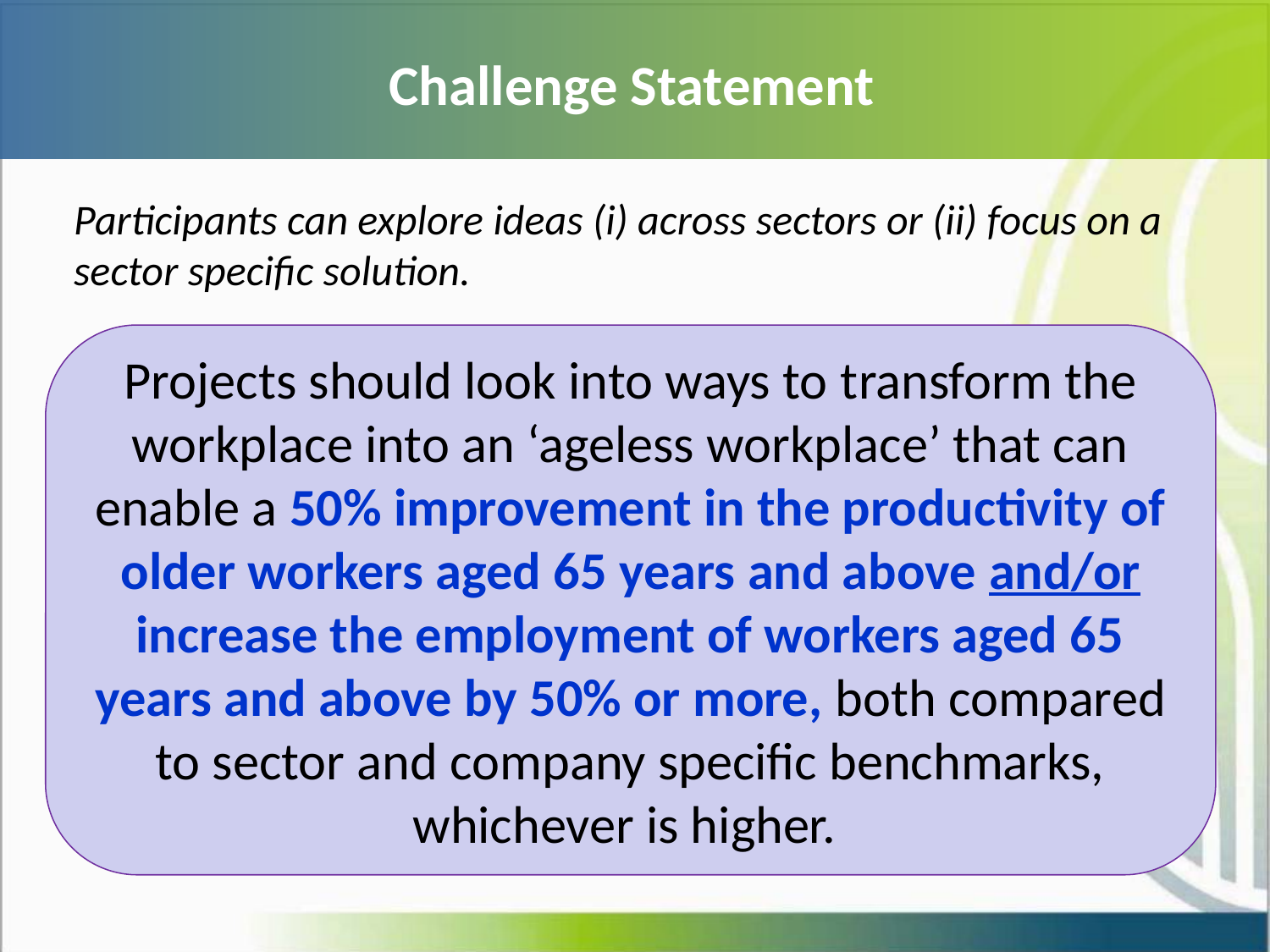

# Challenge Statement
Participants can explore ideas (i) across sectors or (ii) focus on a sector specific solution.
Projects should look into ways to transform the workplace into an ‘ageless workplace’ that can enable a 50% improvement in the productivity of older workers aged 65 years and above and/or increase the employment of workers aged 65 years and above by 50% or more, both compared to sector and company specific benchmarks, whichever is higher.